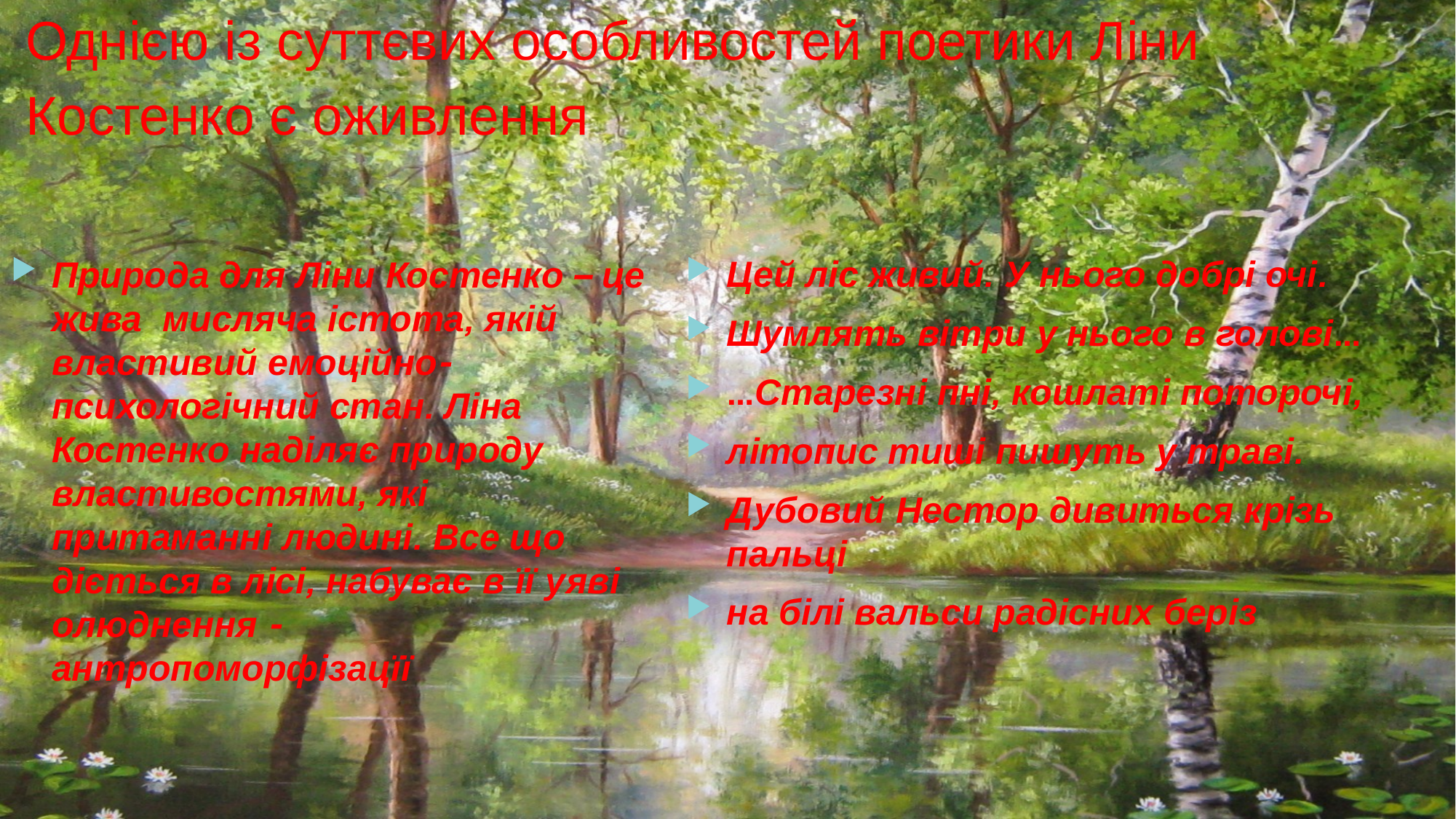

# Однією із суттєвих особливостей поетики Ліни Костенко є оживлення
Цей ліс живий. У нього добрі очі.
Шумлять вітри у нього в голові…
…Старезні пні, кошлаті поторочі,
літопис тиші пишуть у траві.
Дубовий Нестор дивиться крізь пальці
на білі вальси радісних беріз
Природа для Ліни Костенко – це жива  мисляча істота, якій властивий емоційно-психологічний стан. Ліна Костенко наділяє природу властивостями, які притаманні людині. Все що діється в лісі, набуває в її уяві олюднення - антропоморфізацїї